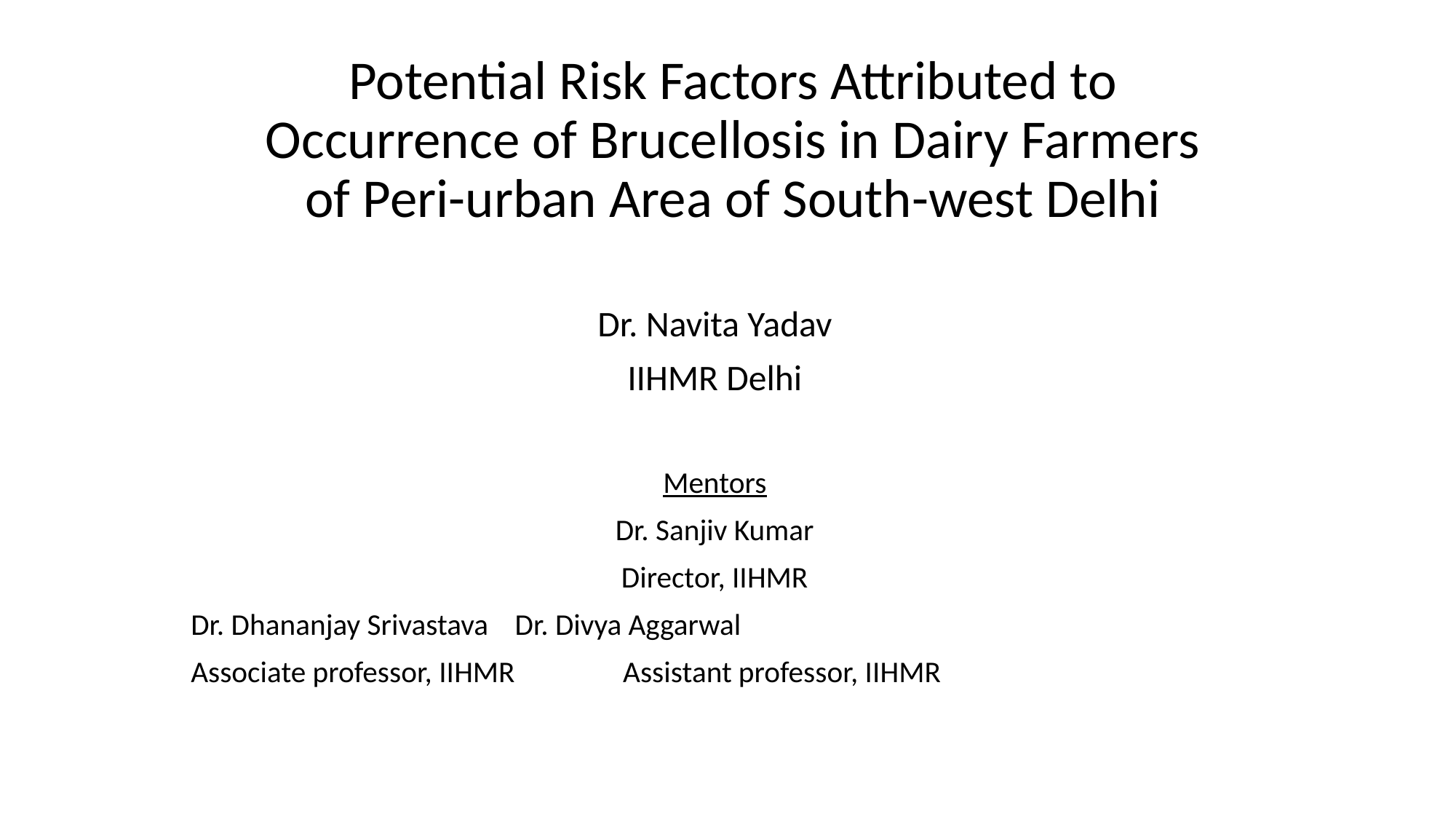

# Potential Risk Factors Attributed to Occurrence of Brucellosis in Dairy Farmers of Peri-urban Area of South-west Delhi
Dr. Navita Yadav
IIHMR Delhi

Mentors
Dr. Sanjiv Kumar
Director, IIHMR
Dr. Dhananjay Srivastava				Dr. Divya Aggarwal
Associate professor, IIHMR			Assistant professor, IIHMR